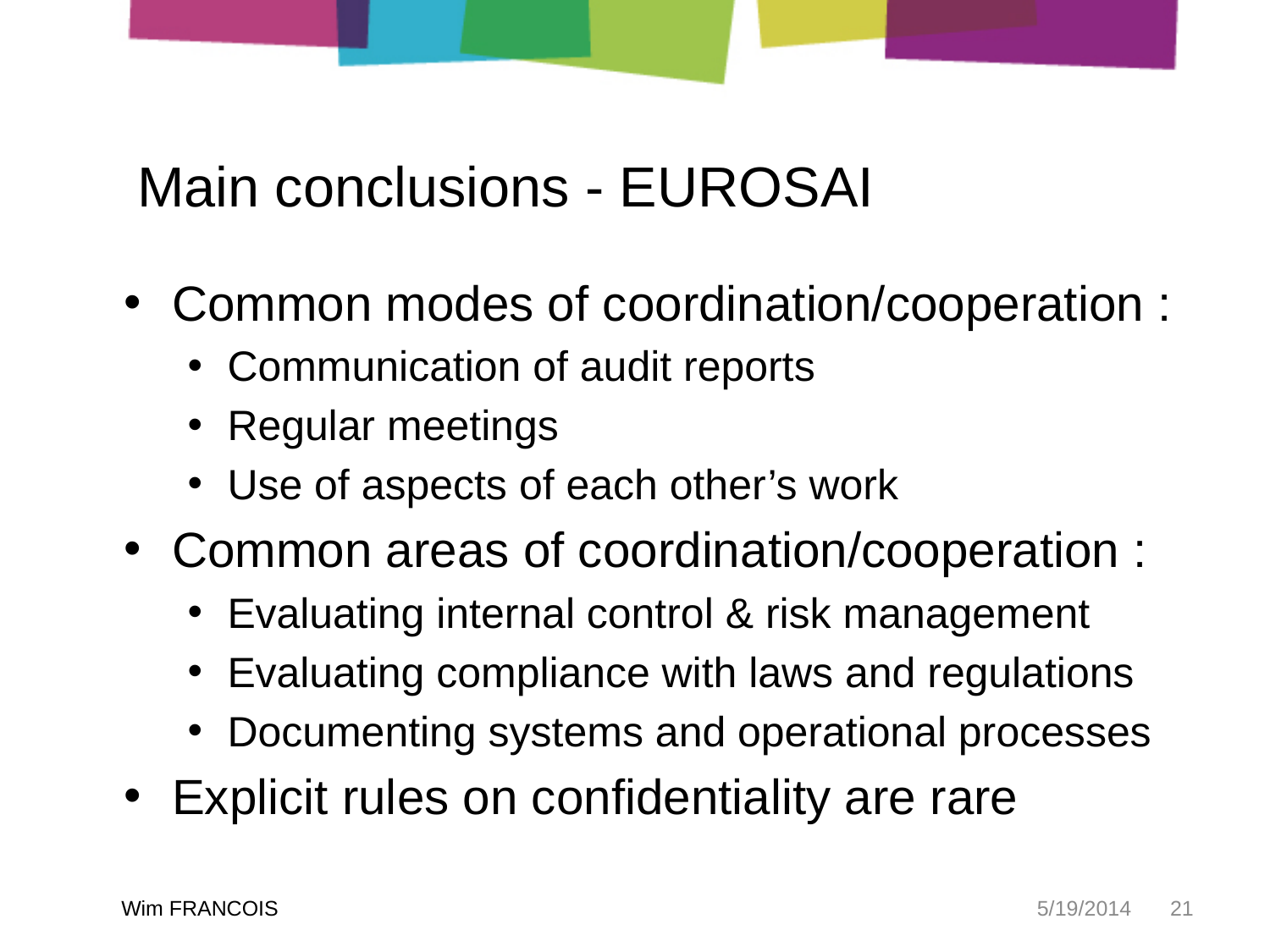

# Main conclusions - EUROSAI
Common modes of coordination/cooperation :
Communication of audit reports
Regular meetings
Use of aspects of each other’s work
Common areas of coordination/cooperation :
Evaluating internal control & risk management
Evaluating compliance with laws and regulations
Documenting systems and operational processes
Explicit rules on confidentiality are rare
Wim FRANCOIS
5/19/2014
21